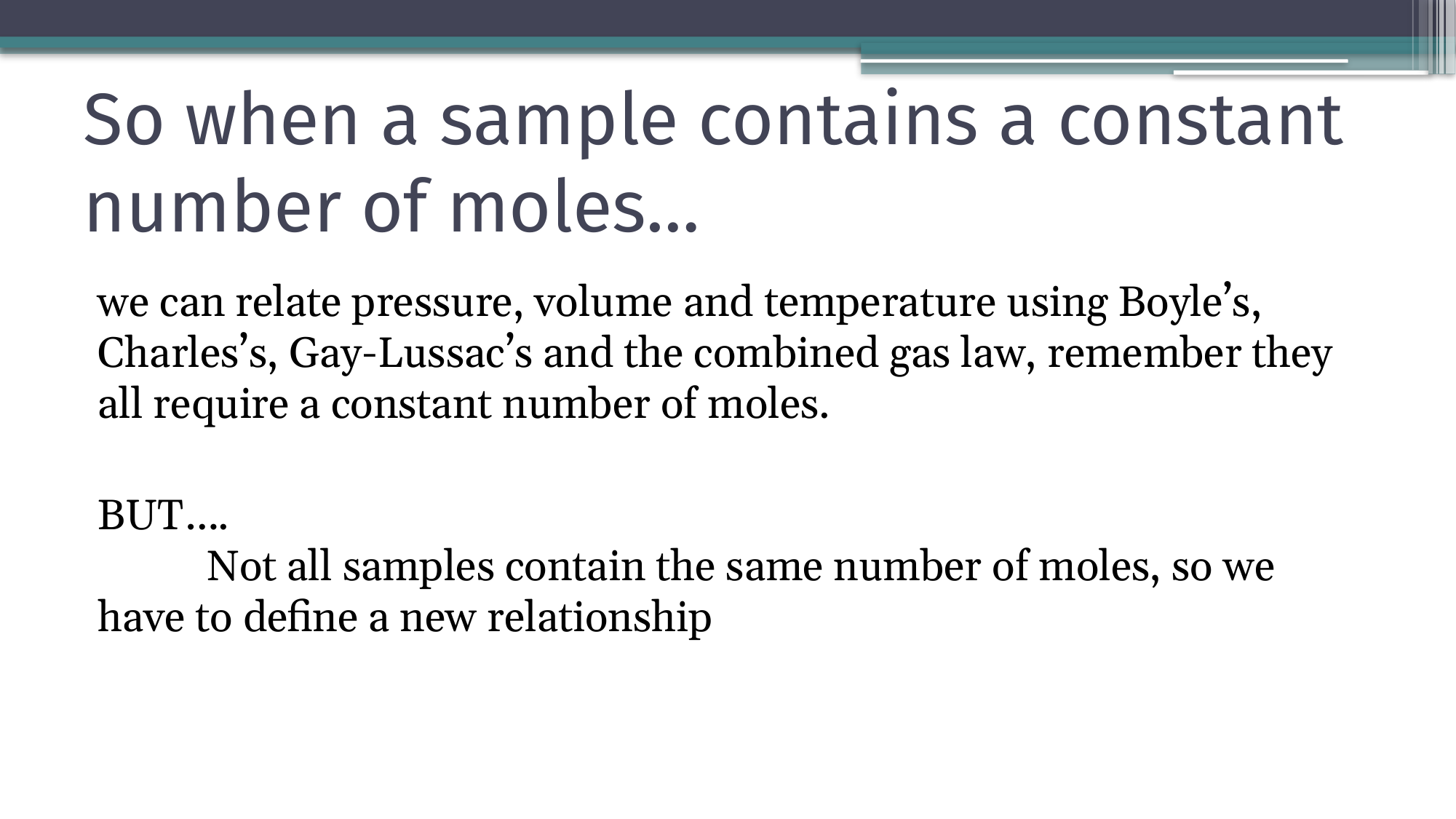

# So when a sample contains a constant number of moles…
we can relate pressure, volume and temperature using Boyle’s, Charles’s, Gay-Lussac’s and the combined gas law, remember they all require a constant number of moles.

BUT….
	Not all samples contain the same number of moles, so we have to define a new relationship